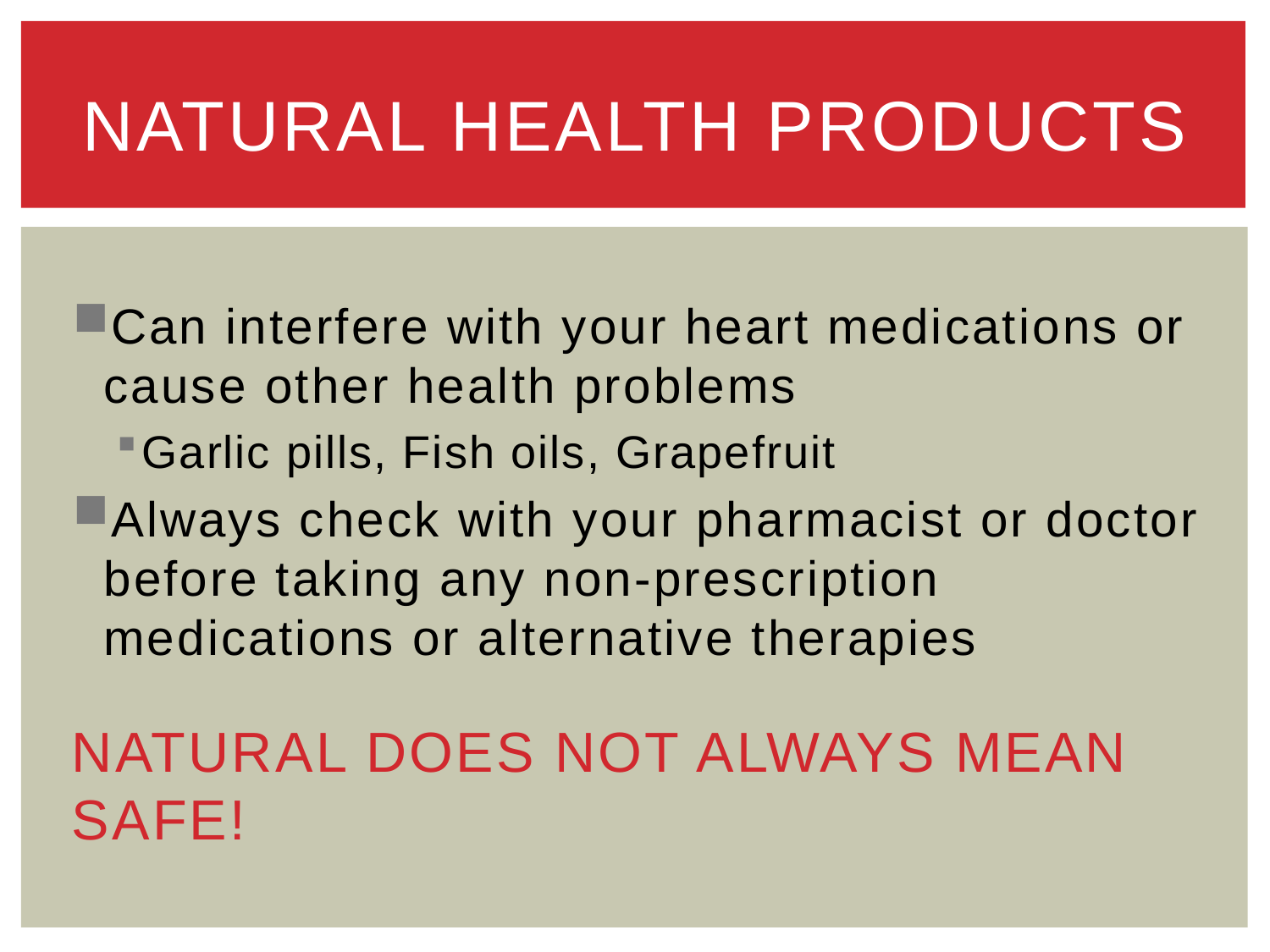

# Natural Health Products
Can interfere with your heart medications or cause other health problems
Garlic pills, Fish oils, Grapefruit
Always check with your pharmacist or doctor before taking any non-prescription medications or alternative therapies

NATURAL DOES NOT ALWAYS MEAN SAFE!